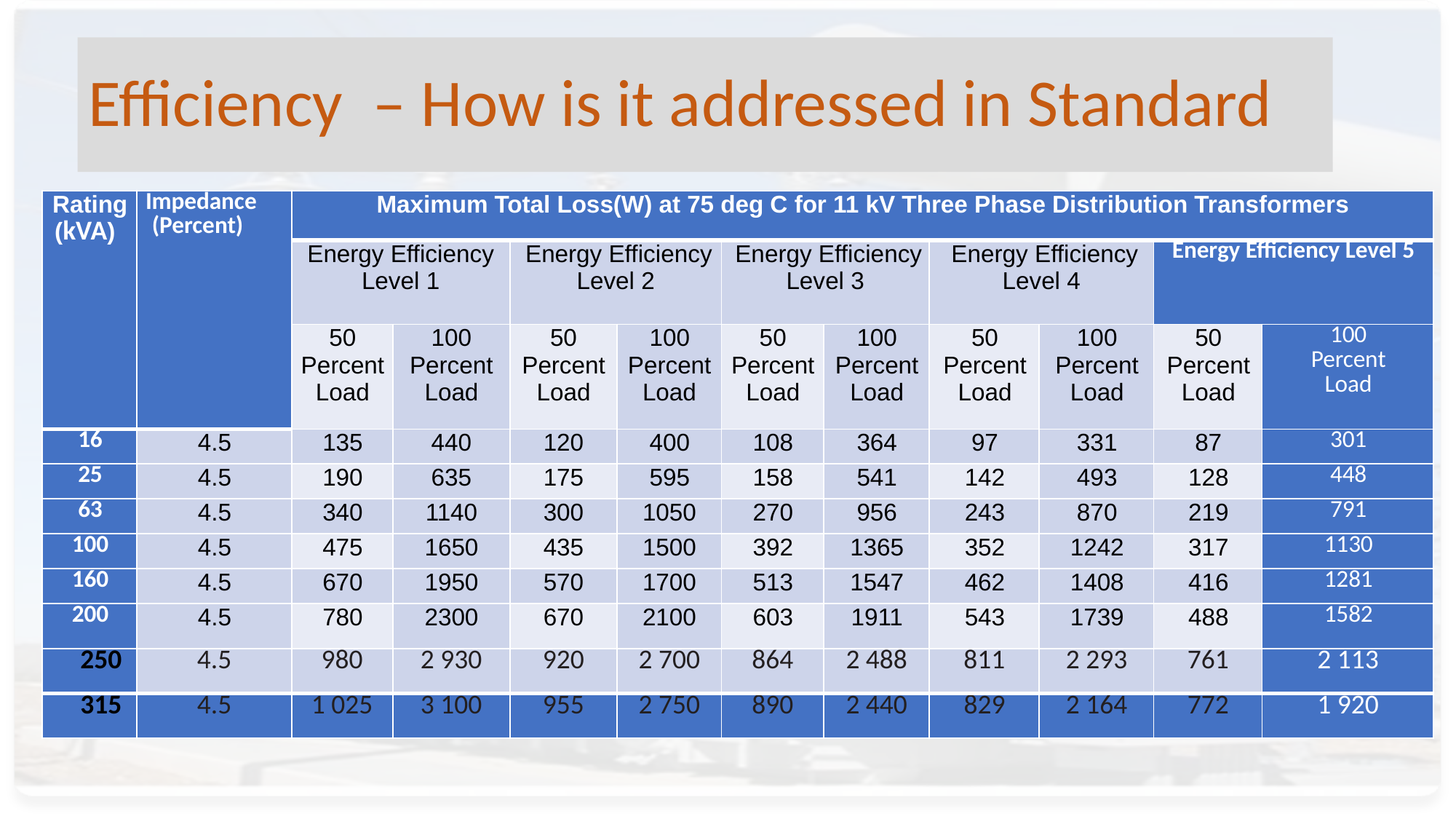

# Efficiency  – How is it addressed in Standard
| Rating (kVA) | Impedance (Percent) | Maximum Total Loss(W) at 75 deg C for 11 kV Three Phase Distribution Transformers |  |  |  |  |  |  |  |  |  |
| --- | --- | --- | --- | --- | --- | --- | --- | --- | --- | --- | --- |
|  |  | Energy Efficiency Level 1 |  | Energy Efficiency Level 2 |  | Energy Efficiency Level 3 |  | Energy Efficiency Level 4 |  | Energy Efficiency Level 5 |  |
|  |  | 50 Percent Load | 100 Percent Load | 50 Percent Load | 100 Percent Load | 50 Percent Load | 100 Percent Load | 50 Percent Load | 100 Percent Load | 50 Percent Load | 100 Percent Load |
| 16 | 4.5 | 135 | 440 | 120 | 400 | 108 | 364 | 97 | 331 | 87 | 301 |
| 25 | 4.5 | 190 | 635 | 175 | 595 | 158 | 541 | 142 | 493 | 128 | 448 |
| 63 | 4.5 | 340 | 1140 | 300 | 1050 | 270 | 956 | 243 | 870 | 219 | 791 |
| 100 | 4.5 | 475 | 1650 | 435 | 1500 | 392 | 1365 | 352 | 1242 | 317 | 1130 |
| 160 | 4.5 | 670 | 1950 | 570 | 1700 | 513 | 1547 | 462 | 1408 | 416 | 1281 |
| 200 | 4.5 | 780 | 2300 | 670 | 2100 | 603 | 1911 | 543 | 1739 | 488 | 1582 |
| 250 | 4.5 | 980 | 2 930 | 920 | 2 700 | 864 | 2 488 | 811 | 2 293 | 761 | 2 113 |
| 315 | 4.5 | 1 025 | 3 100 | 955 | 2 750 | 890 | 2 440 | 829 | 2 164 | 772 | 1 920 |